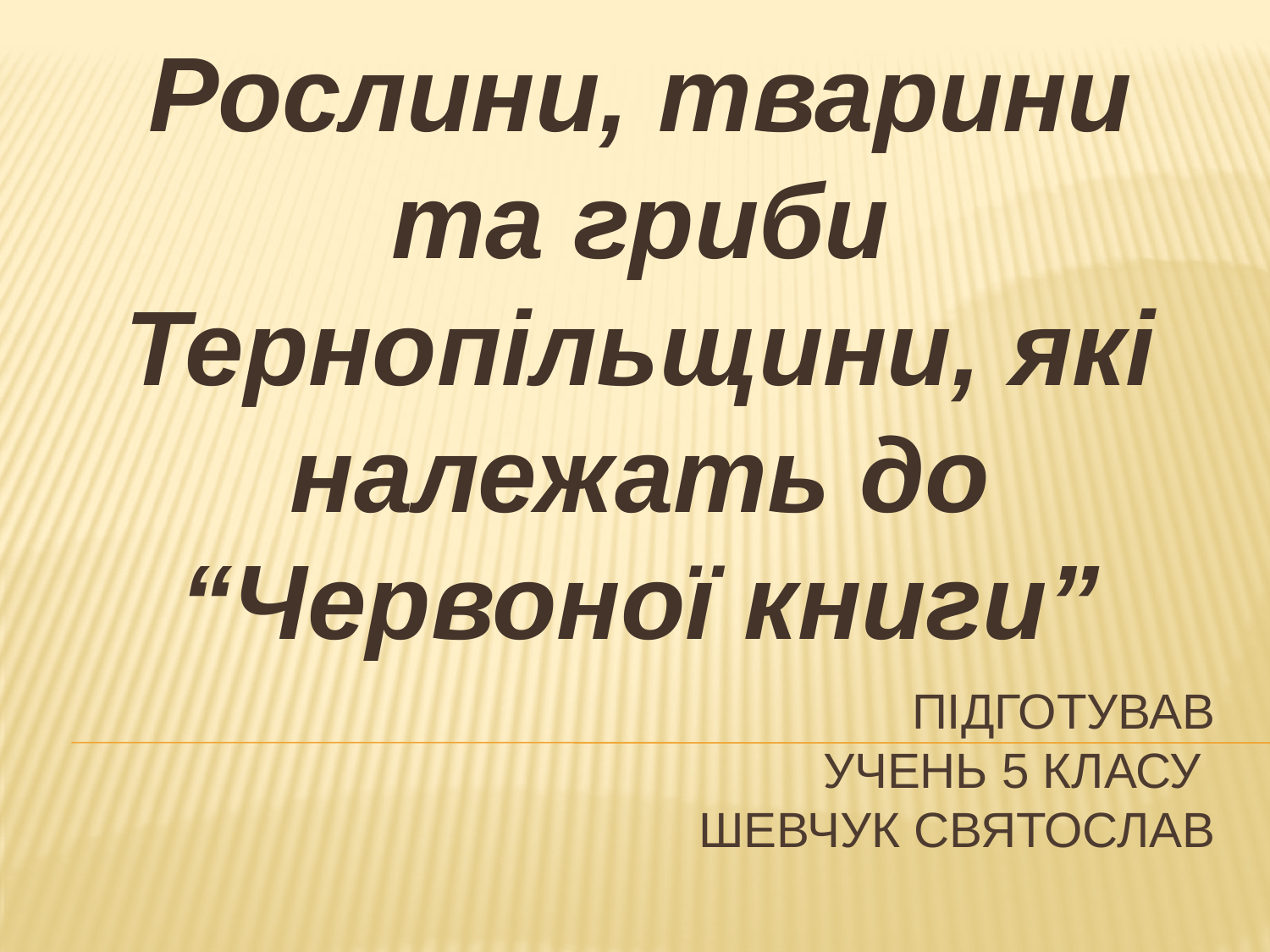

Рослини, тварини та гриби Тернопільщини, які належать до “Червоної книги”
# ПІДГОТУВАВ УЧЕНЬ 5 КЛАСУ ШЕВЧУК СВЯТОСЛАВ